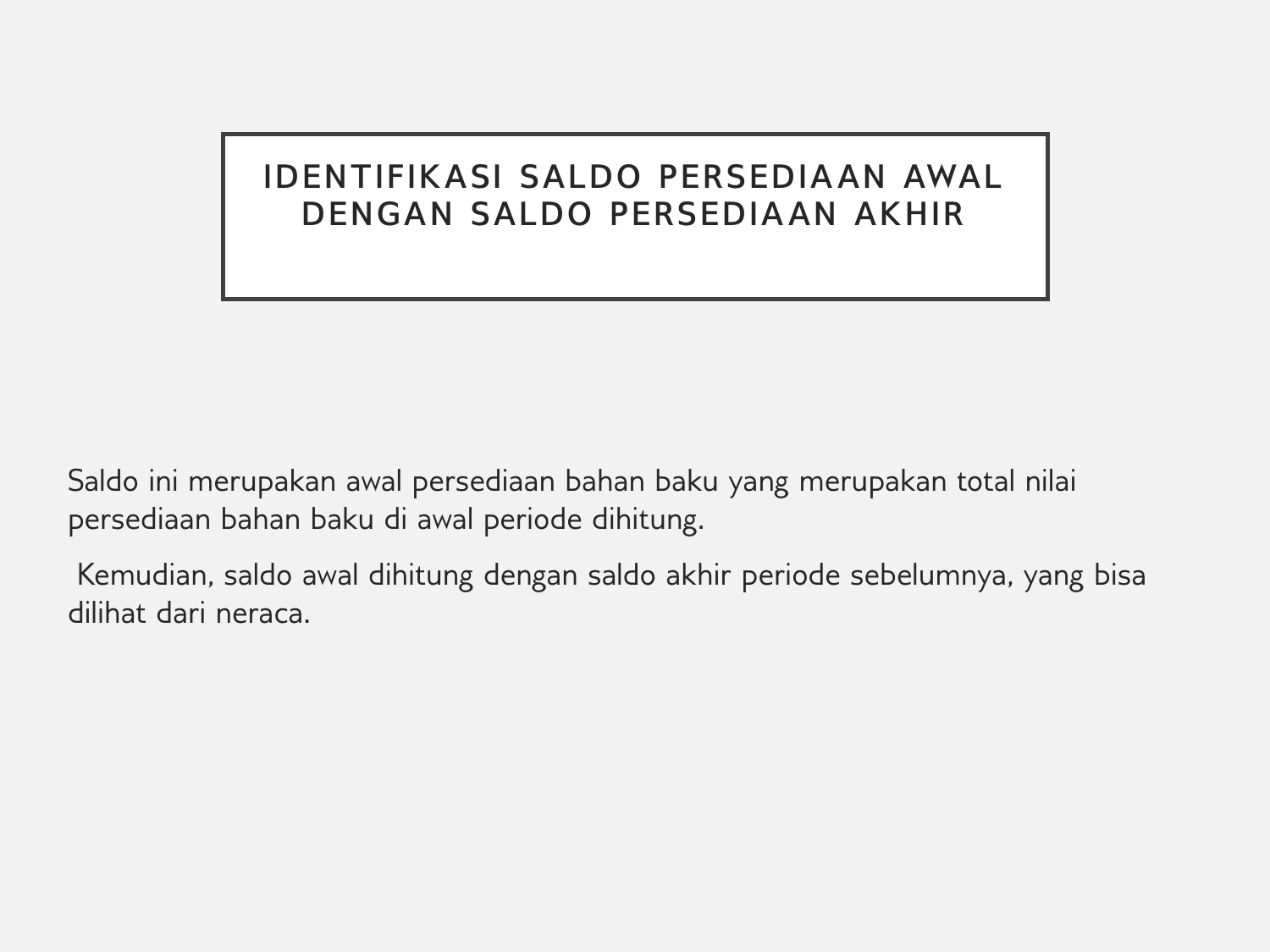

# Identifikasi Saldo Persediaan Awal dengan Saldo Persediaan Akhir

Saldo ini merupakan awal persediaan bahan baku yang merupakan total nilai persediaan bahan baku di awal periode dihitung.
 Kemudian, saldo awal dihitung dengan saldo akhir periode sebelumnya, yang bisa dilihat dari neraca.